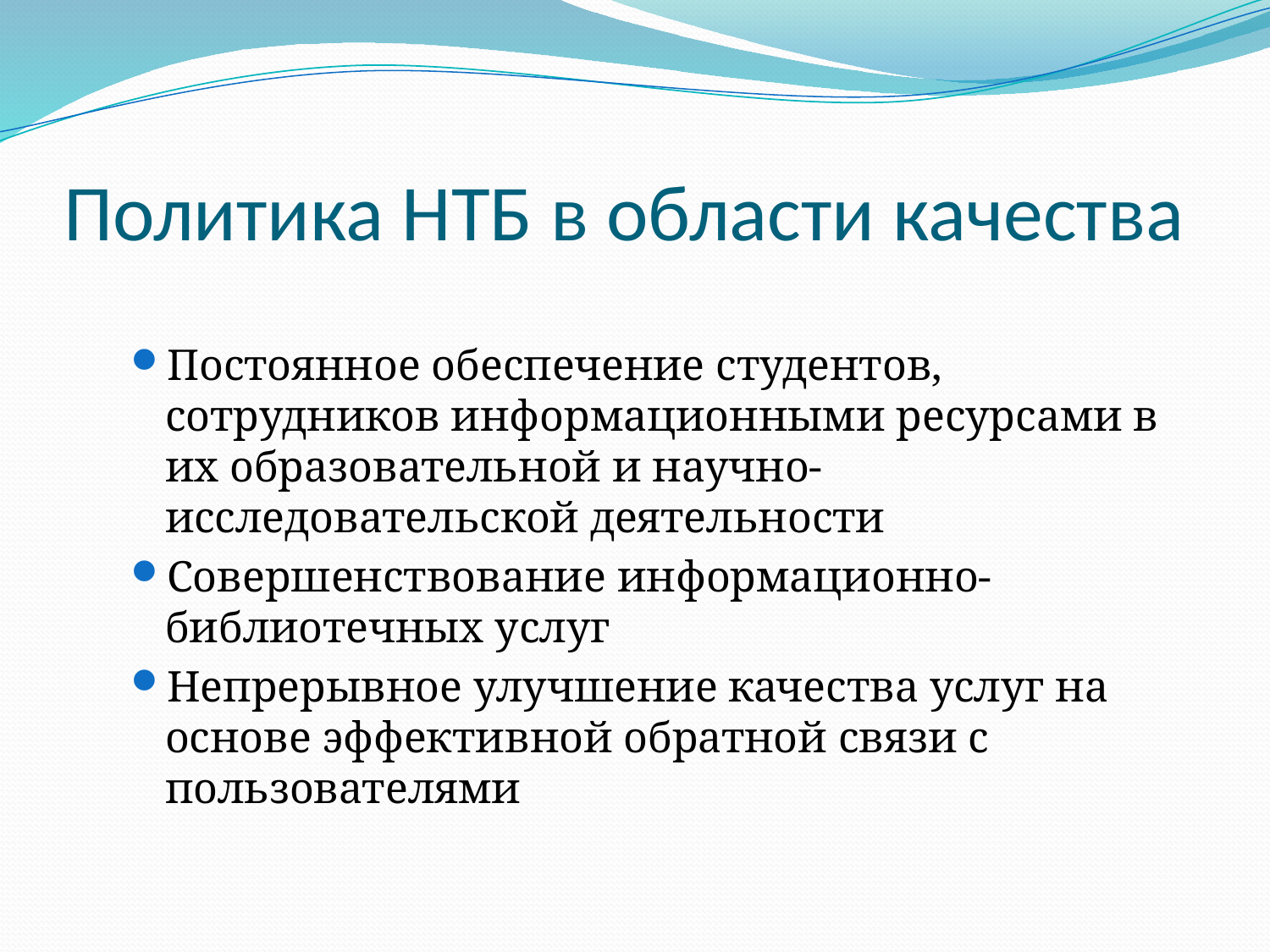

# Политика НТБ в области качества

Постоянное обеспечение студентов, сотрудников информационными ресурсами в их образовательной и научно-исследовательской деятельности
Совершенствование информационно-библиотечных услуг
Непрерывное улучшение качества услуг на основе эффективной обратной связи с пользователями